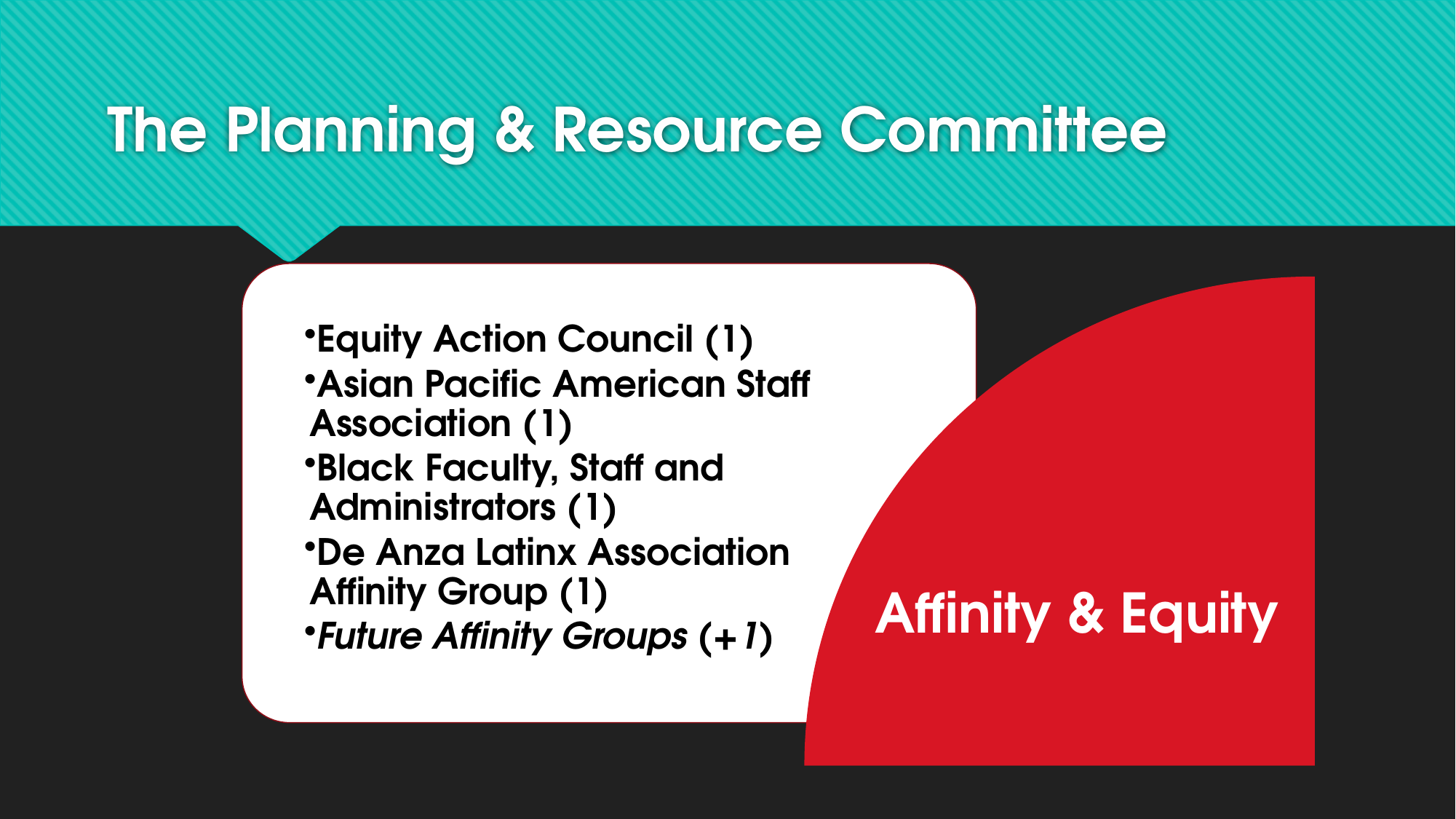

# The Planning & Resource Committee

Equity Action Council (1)
Asian Pacific American Staff Association (1)
Black Faculty, Staff and Administrators (1)
De Anza Latinx Association Affinity Group (1)
Future Affinity Groups (+1)

Affinity & Equity